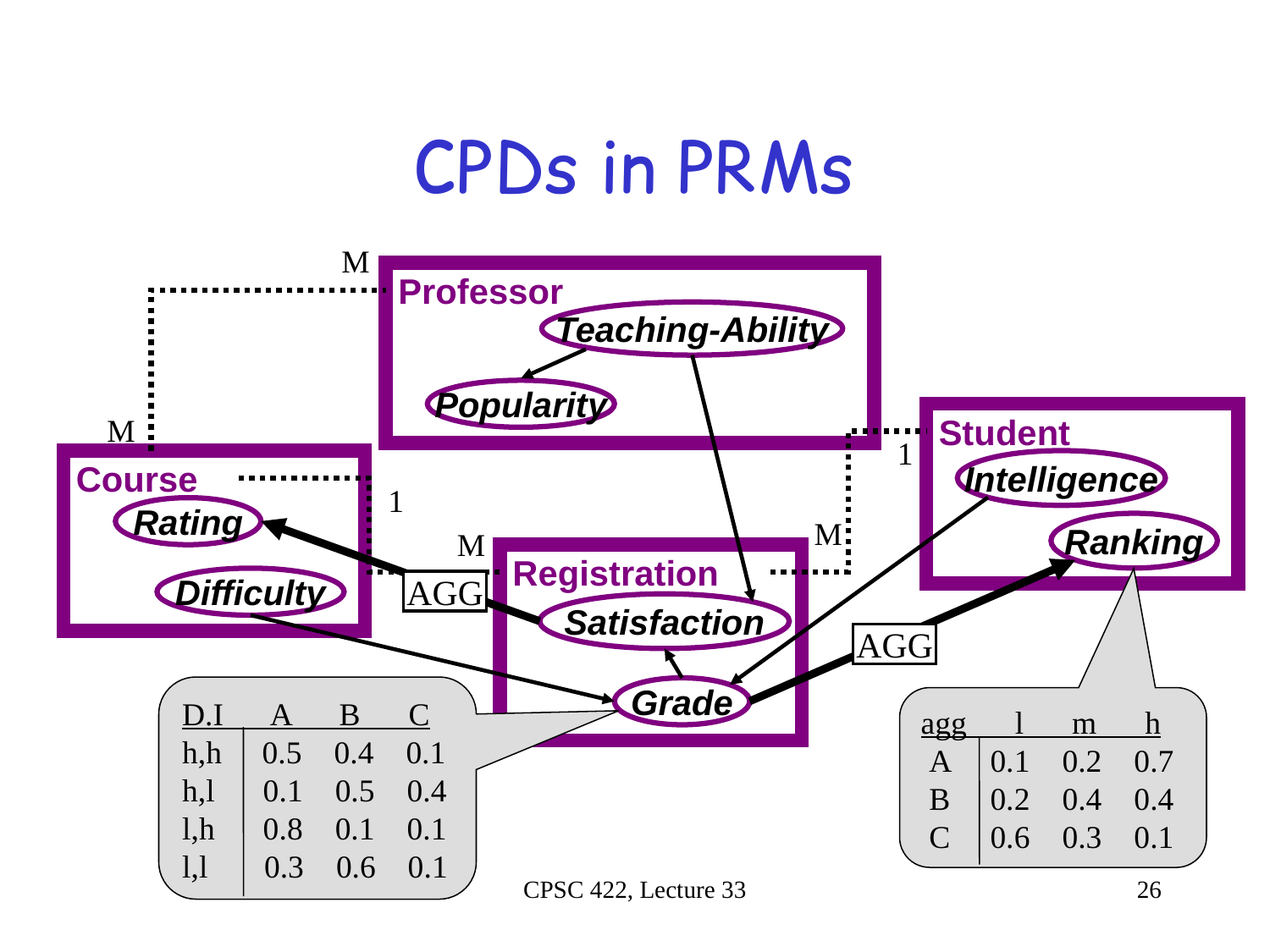

# CPDs in PRMs
M
Professor

Teaching-Ability
Popularity

Student
Intelligence
Ranking
M
1

Course
Rating
Difficulty
1
M
M

Registration
Satisfaction
Grade
AGG
AGG
D.I      A      B      C
h,h     0.5    0.4    0.1
h,l      0.1    0.5    0.4
l,h      0.8    0.1    0.1
l,l       0.3    0.6    0.1
agg      l      m      h
 A     0.1    0.2    0.7
 B     0.2    0.4    0.4
 C     0.6    0.3    0.1

CPSC 422, Lecture 33
26